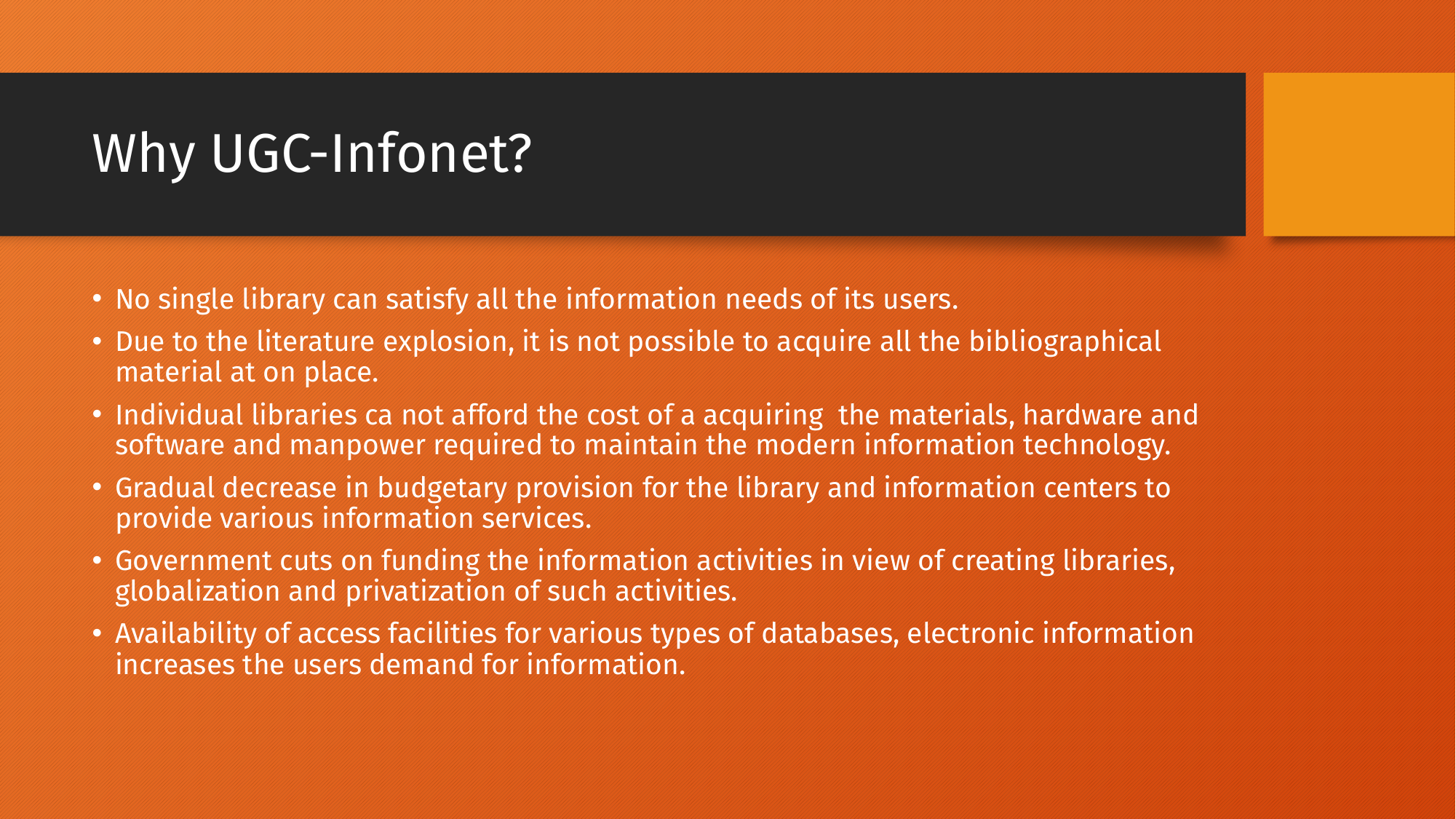

# Why UGC-Infonet?
No single library can satisfy all the information needs of its users.
Due to the literature explosion, it is not possible to acquire all the bibliographical material at on place.
Individual libraries ca not afford the cost of a acquiring  the materials, hardware and software and manpower required to maintain the modern information technology.
Gradual decrease in budgetary provision for the library and information centers to provide various information services.
Government cuts on funding the information activities in view of creating libraries, globalization and privatization of such activities.
Availability of access facilities for various types of databases, electronic information increases the users demand for information.